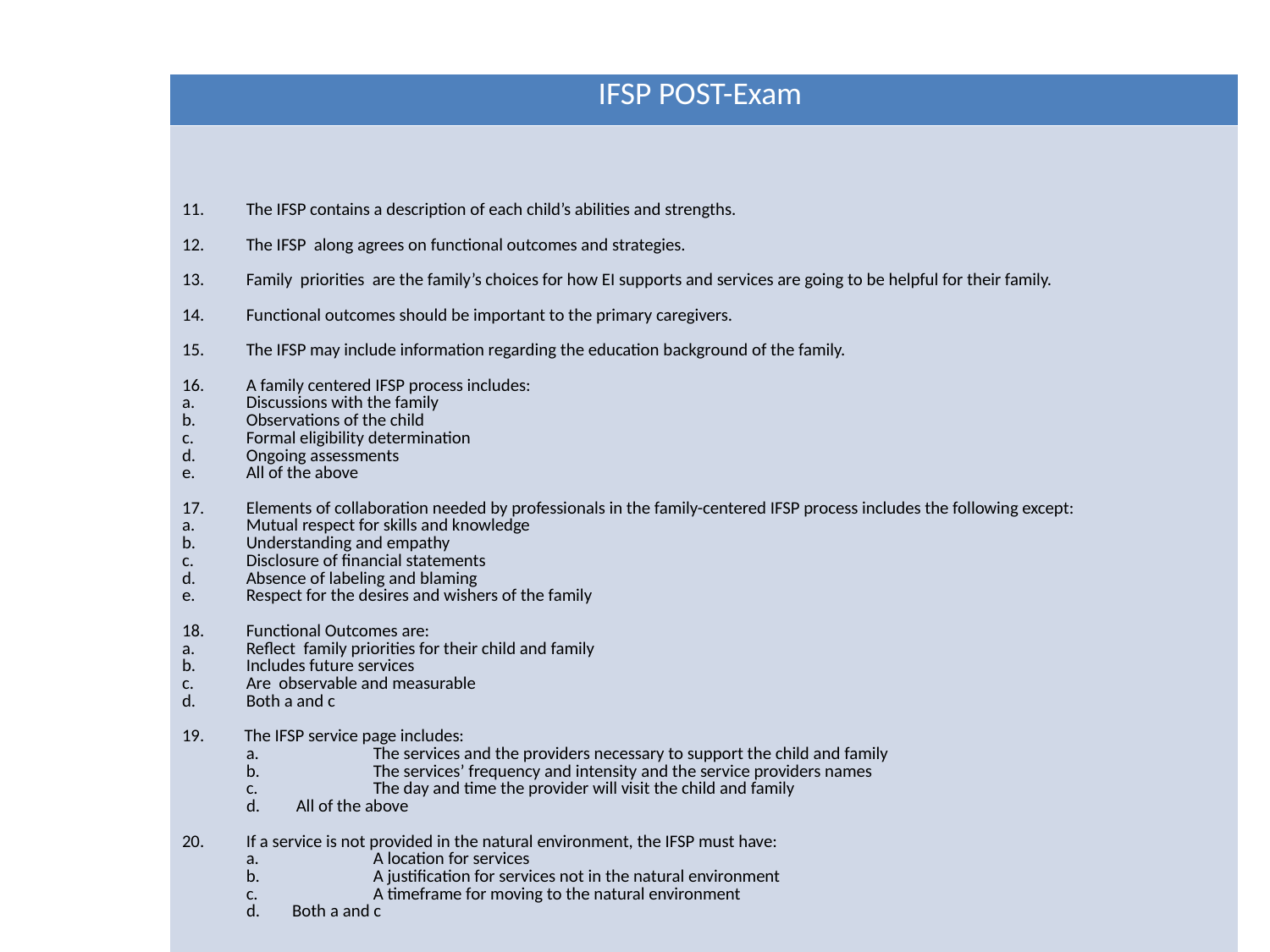

| IFSP POST-Exam |
| --- |
| The IFSP contains a description of each child’s abilities and strengths. The IFSP along agrees on functional outcomes and strategies. Family priorities are the family’s choices for how EI supports and services are going to be helpful for their family. Functional outcomes should be important to the primary caregivers. The IFSP may include information regarding the education background of the family. A family centered IFSP process includes: Discussions with the family Observations of the child Formal eligibility determination Ongoing assessments All of the above Elements of collaboration needed by professionals in the family-centered IFSP process includes the following except: Mutual respect for skills and knowledge Understanding and empathy Disclosure of financial statements Absence of labeling and blaming Respect for the desires and wishers of the family Functional Outcomes are: Reflect family priorities for their child and family Includes future services Are observable and measurable Both a and c 19. The IFSP service page includes: a. The services and the providers necessary to support the child and family b. The services’ frequency and intensity and the service providers names c. The day and time the provider will visit the child and family d. All of the above 20. If a service is not provided in the natural environment, the IFSP must have: a. A location for services b. A justification for services not in the natural environment c. A timeframe for moving to the natural environment d. Both a and c |
3